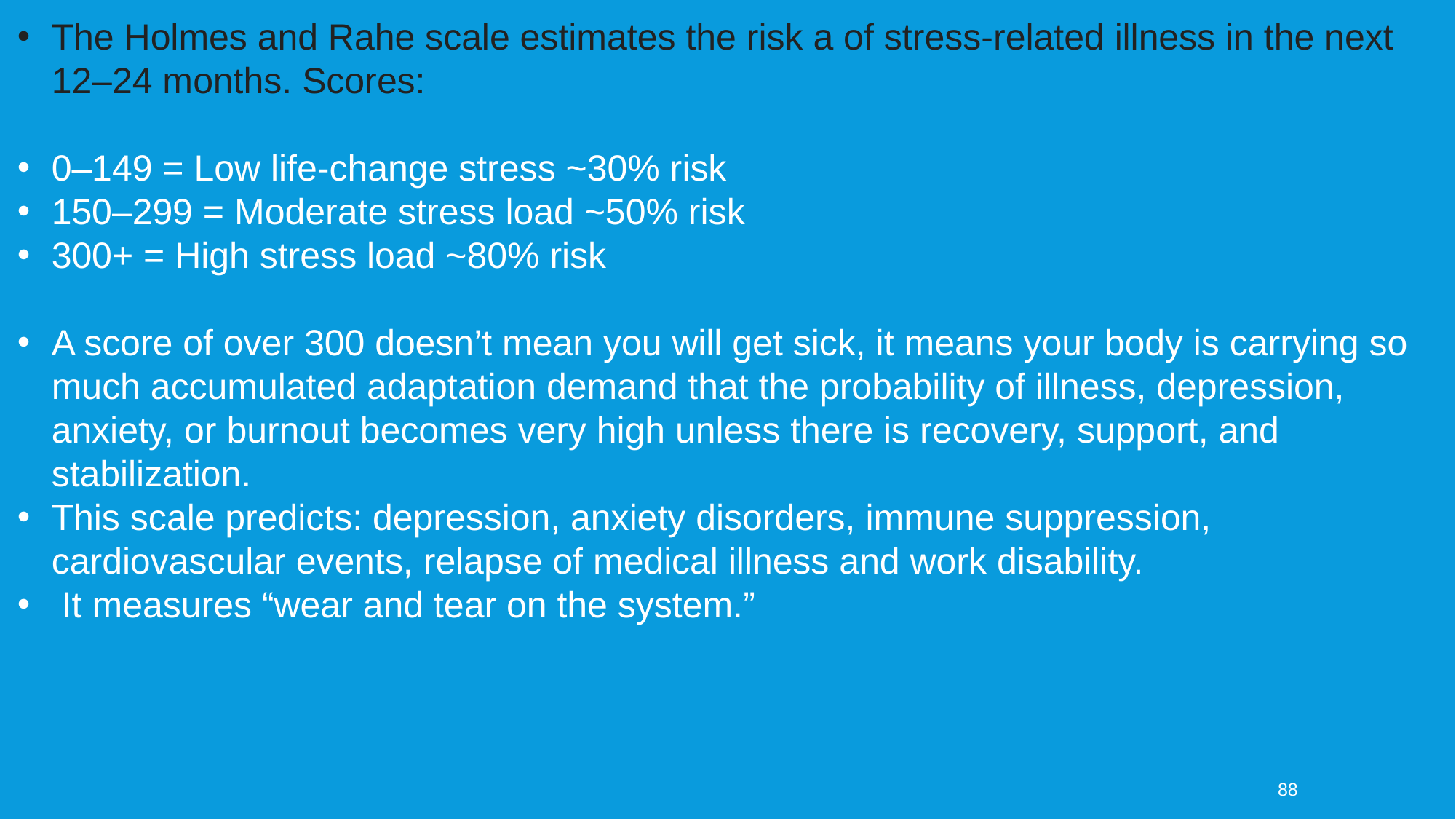

The Holmes and Rahe scale estimates the risk a of stress-related illness in the next 12–24 months. Scores:

0–149 = Low life-change stress ~30% risk
150–299 = Moderate stress load ~50% risk
300+ = High stress load ~80% risk

A score of over 300 doesn’t mean you will get sick, it means your body is carrying so much accumulated adaptation demand that the probability of illness, depression, anxiety, or burnout becomes very high unless there is recovery, support, and stabilization.
This scale predicts: depression, anxiety disorders, immune suppression,  cardiovascular events, relapse of medical illness and work disability.
 It measures “wear and tear on the system.”
88